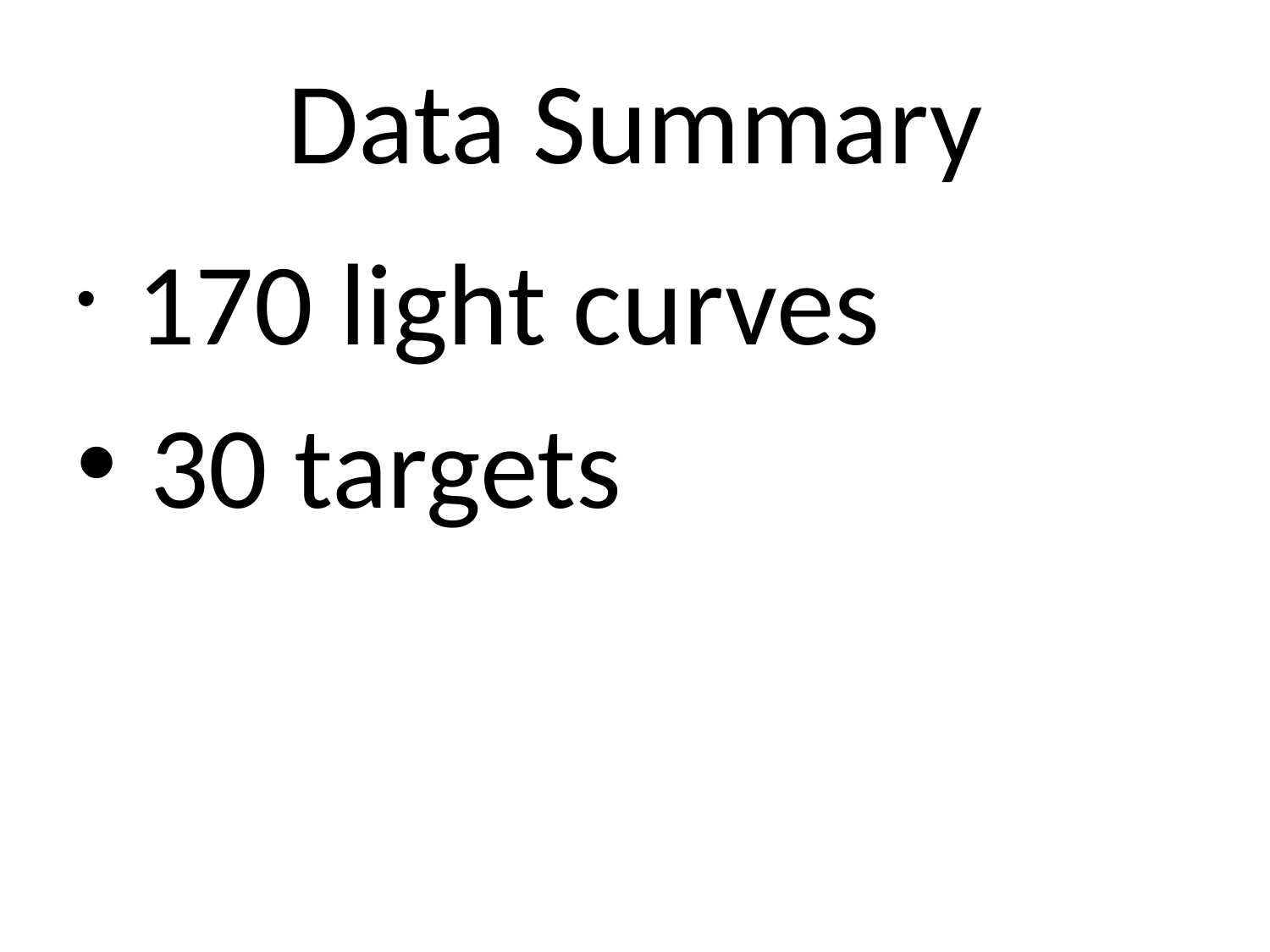

# Data Summary
 170 light curves
 30 targets